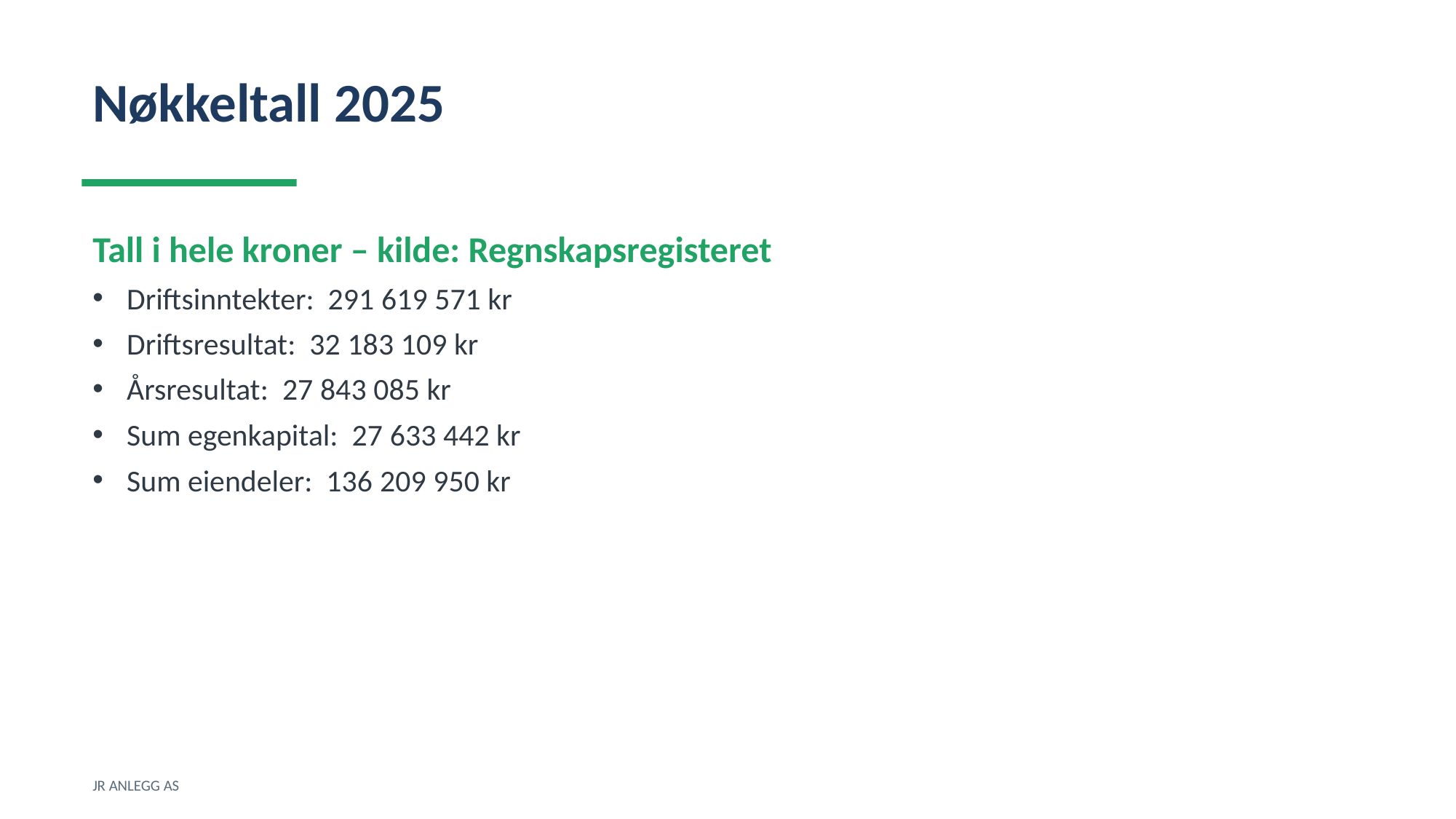

Nøkkeltall 2025

Tall i hele kroner – kilde: Regnskapsregisteret
Driftsinntekter:  291 619 571 kr
Driftsresultat:  32 183 109 kr
Årsresultat:  27 843 085 kr
Sum egenkapital:  27 633 442 kr
Sum eiendeler:  136 209 950 kr
JR ANLEGG AS